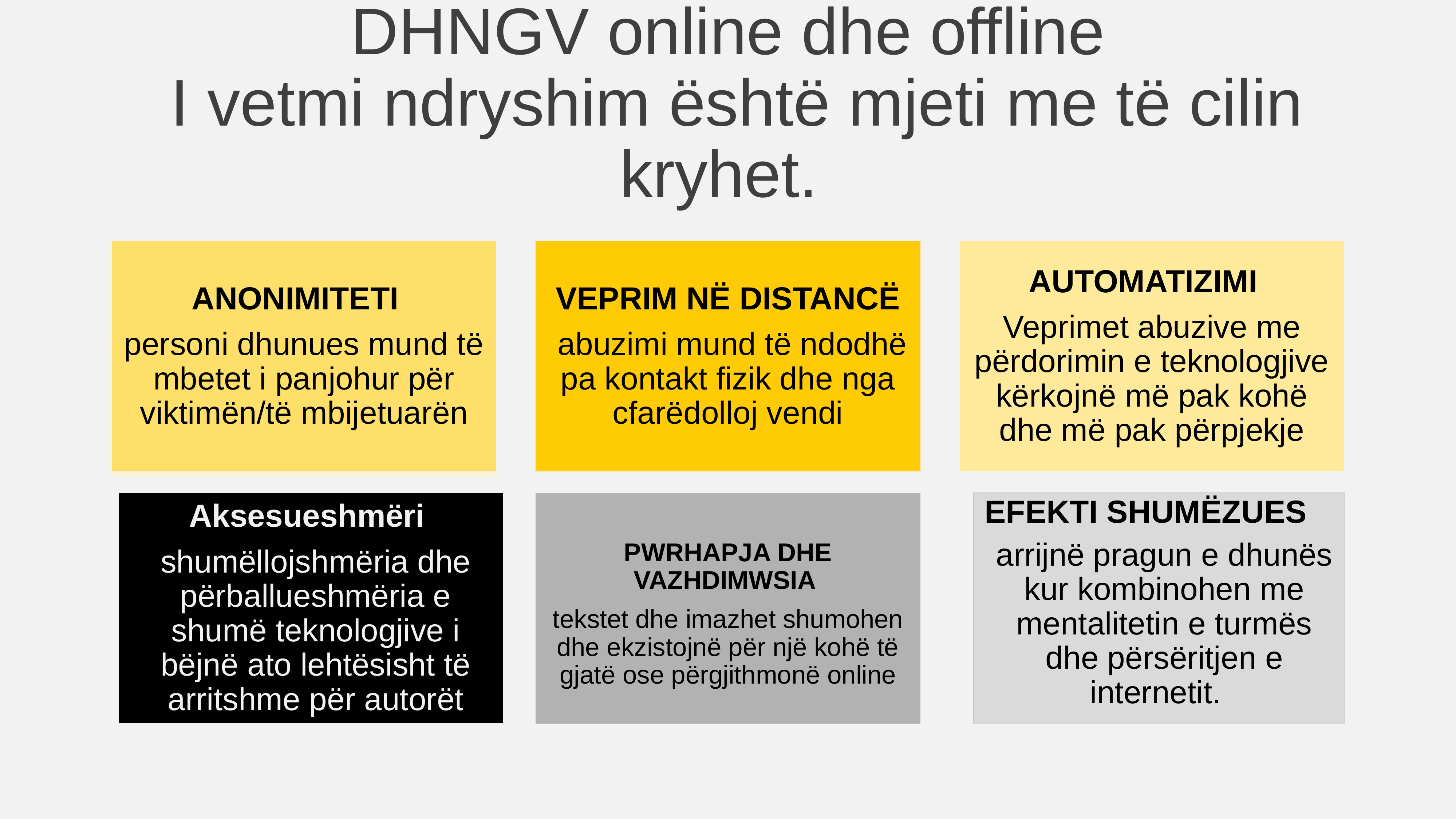

# DHNGV online dhe offline I vetmi ndryshim është mjeti me të cilin kryhet.

ANONIMITETI
personi dhunues mund të mbetet i panjohur për viktimën/të mbijetuarën

VEPRIM NË DISTANCË
 abuzimi mund të ndodhë pa kontakt fizik dhe nga cfarëdolloj vendi

AUTOMATIZIMI
Veprimet abuzive me përdorimin e teknologjive kërkojnë më pak kohë dhe më pak përpjekje

Aksesueshmëri
shumëllojshmëria dhe përballueshmëria e shumë teknologjive i bëjnë ato lehtësisht të arritshme për autorët

PWRHAPJA DHE VAZHDIMWSIA
tekstet dhe imazhet shumohen dhe ekzistojnë për një kohë të gjatë ose përgjithmonë online
EFEKTI SHUMËZUES

arrijnë pragun e dhunës kur kombinohen me mentalitetin e turmës dhe përsëritjen e internetit.